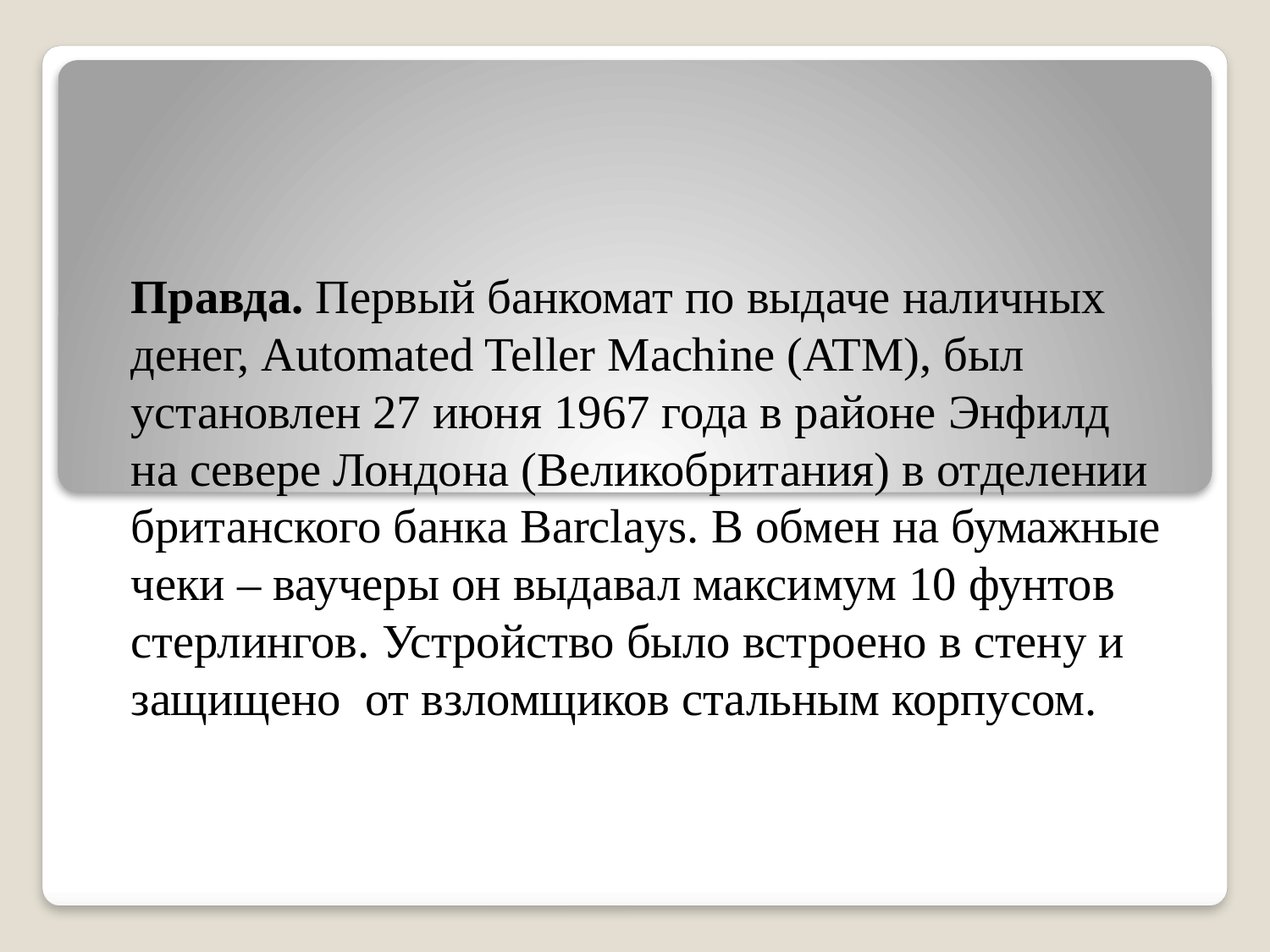

Правда. Первый банкомат по выдаче наличных денег, Automated Teller Machine (ATM), был установлен 27 июня 1967 года в районе Энфилд на севере Лондона (Великобритания) в отделении британского банка Barclays. В обмен на бумажные чеки – ваучеры он выдавал максимум 10 фунтов стерлингов. Устройство было встроено в стену и защищено  от взломщиков стальным корпусом.